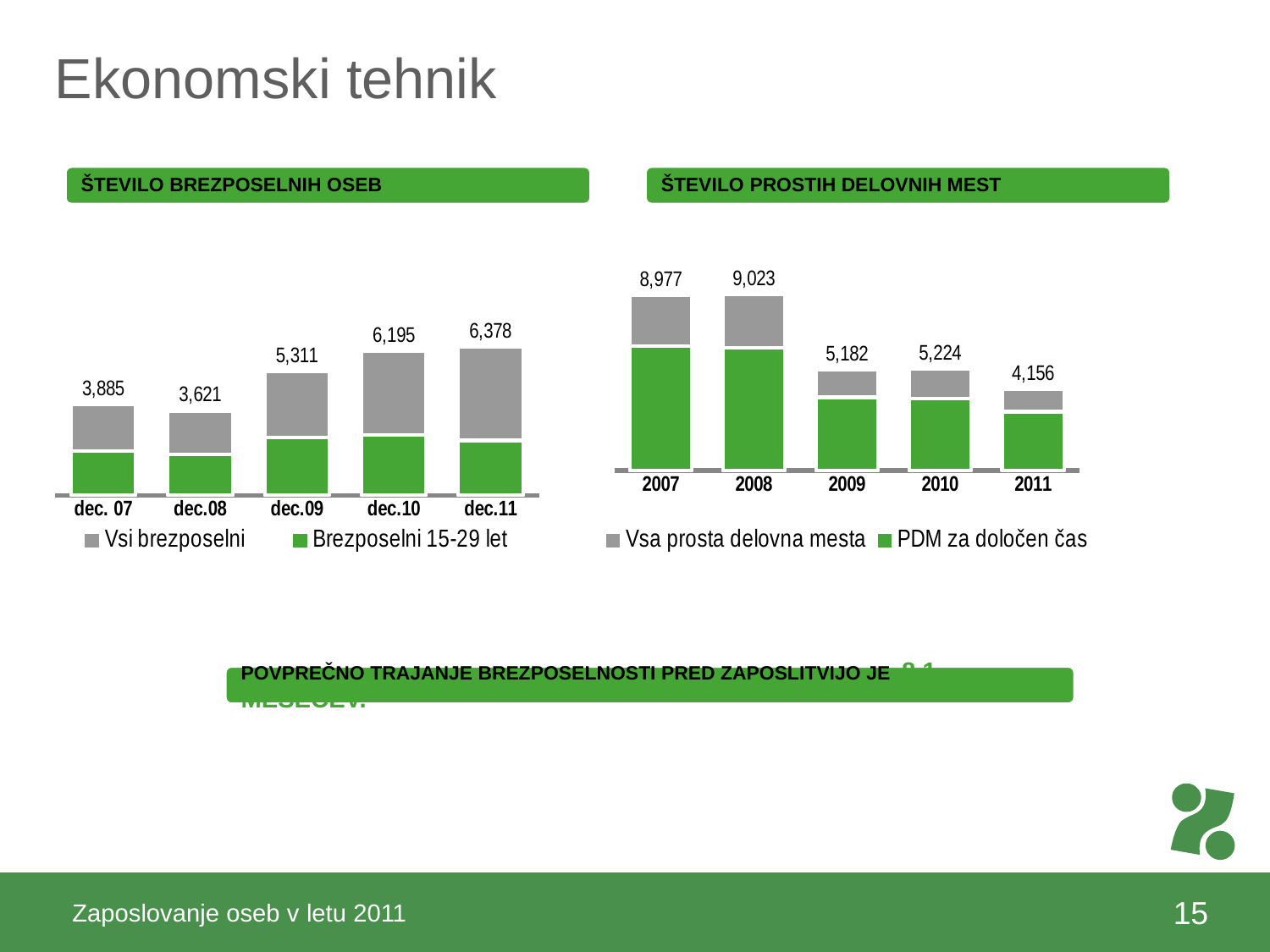

# Ekonomski tehnik
Število Brezposelnih oseb
Število prostih delovnih mest

### Chart

| Category |  |  |
|---|---|---|
| dec. 07 | 3885.0 | 1887.0 |
| dec.08 | 3621.0 | 1740.0 |
| dec.09 | 5311.0 | 2487.0 |
| dec.10 | 6195.0 | 2595.0 |
| dec.11 | 6378.0 | 2353.0 |

### Chart

| Category |  |  |
|---|---|---|
| 2007 | 8977.0 | 6395.0 |
| 2008 | 9023.0 | 6283.0 |
| 2009 | 5182.0 | 3757.0 |
| 2010 | 5224.0 | 3686.0 |
| 2011 | 4156.0 | 3022.0 |
Povprečno trajanje brezposelnosti pred zaposlitvijo je  8,1  mesecev.
Zaposlovanje oseb v letu 2011